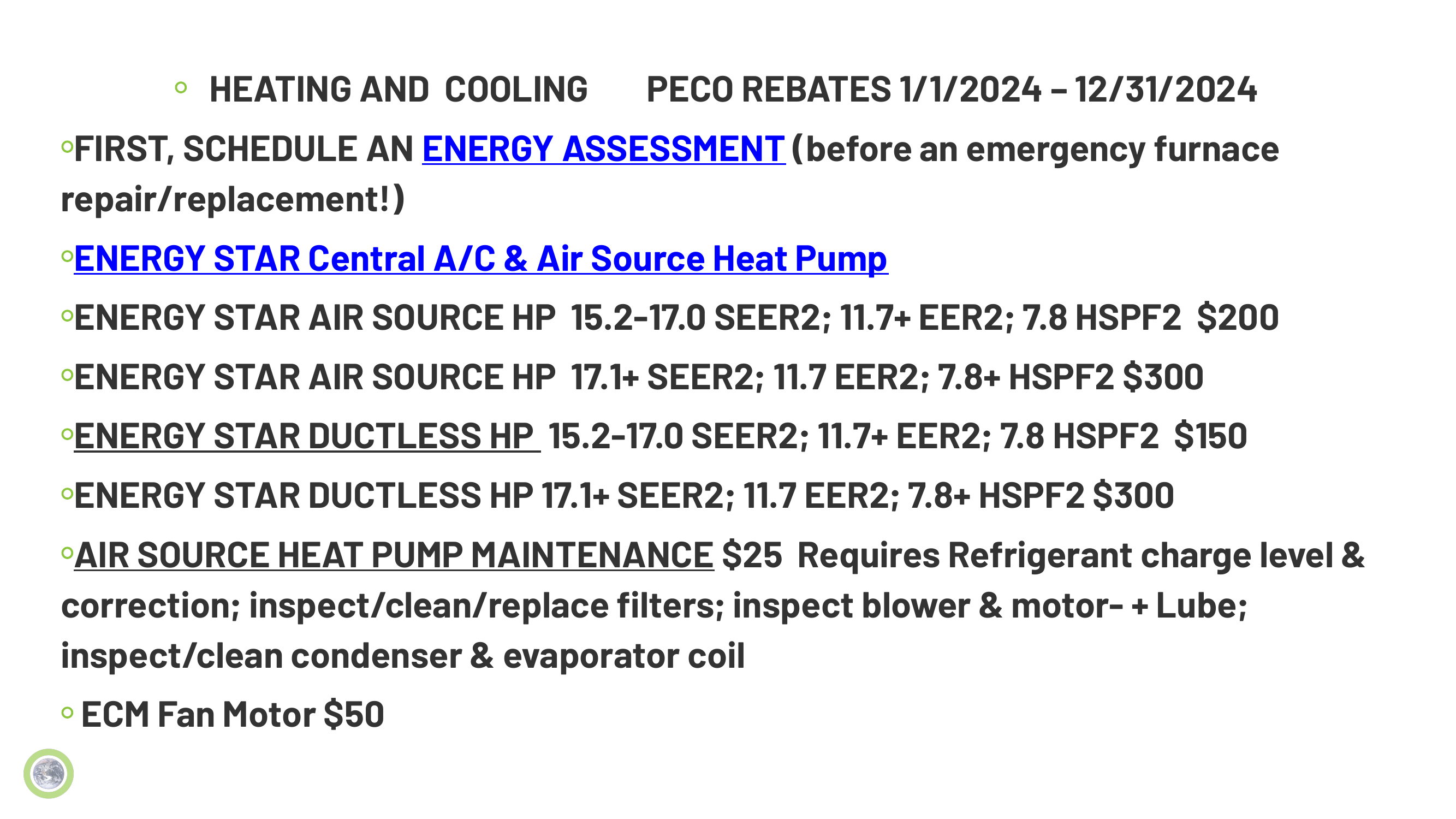

HEATING AND  COOLING        PECO REBATES 1/1/2024 – 12/31/2024
FIRST, SCHEDULE AN ENERGY ASSESSMENT (before an emergency furnace repair/replacement!)
ENERGY STAR Central A/C & Air Source Heat Pump
ENERGY STAR AIR SOURCE HP  15.2-17.0 SEER2; 11.7+ EER2; 7.8 HSPF2  $200
ENERGY STAR AIR SOURCE HP  17.1+ SEER2; 11.7 EER2; 7.8+ HSPF2 $300
ENERGY STAR DUCTLESS HP  15.2-17.0 SEER2; 11.7+ EER2; 7.8 HSPF2  $150
ENERGY STAR DUCTLESS HP 17.1+ SEER2; 11.7 EER2; 7.8+ HSPF2 $300
AIR SOURCE HEAT PUMP MAINTENANCE $25  Requires Refrigerant charge level & correction; inspect/clean/replace filters; inspect blower & motor- + Lube;  inspect/clean condenser & evaporator coil
 ECM Fan Motor $50